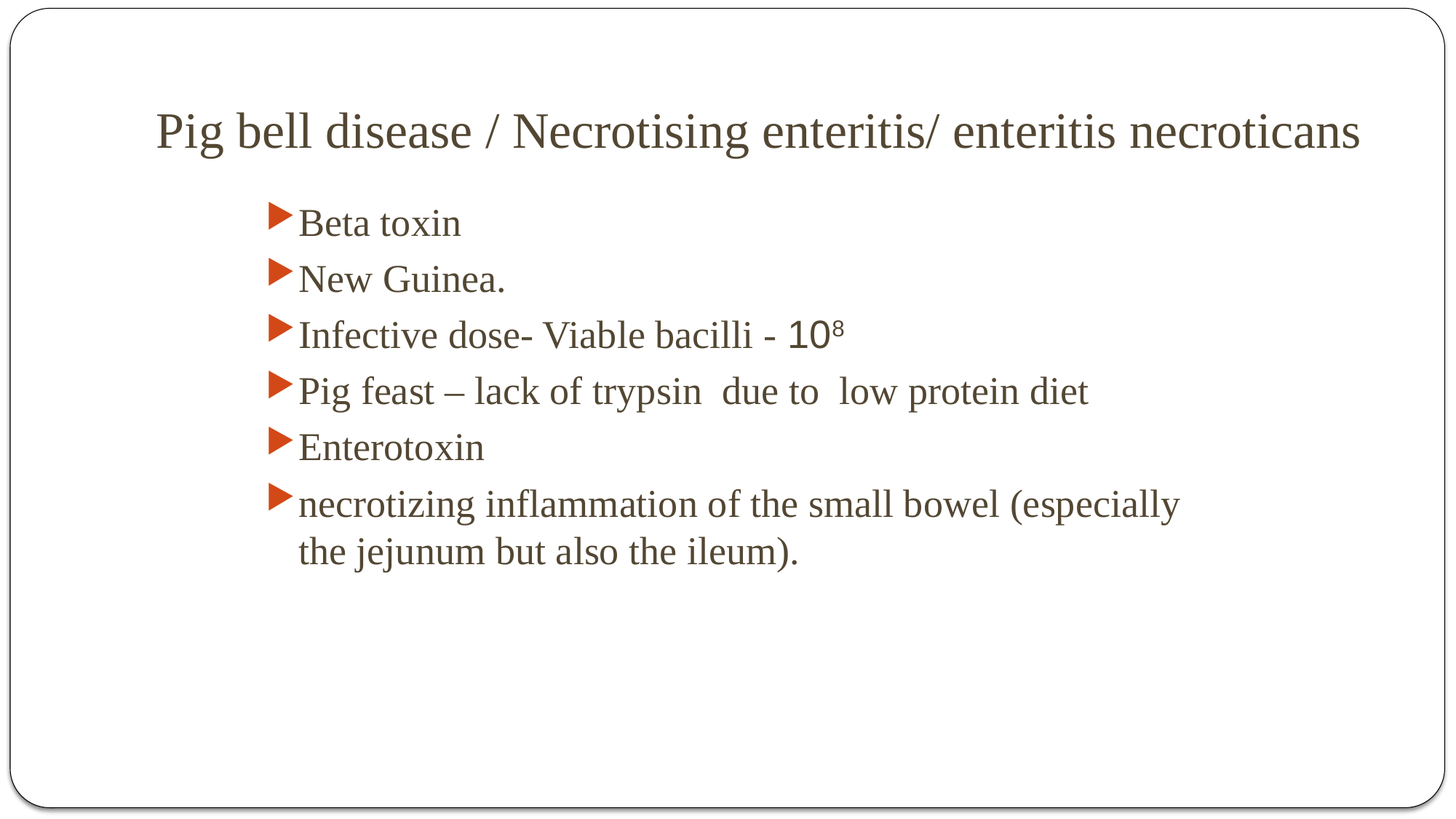

# Pig bell disease / Necrotising enteritis/ enteritis necroticans
Beta toxin
New Guinea.
Infective dose- Viable bacilli - 108
Pig feast – lack of trypsin  due to  low protein diet
Enterotoxin
necrotizing inflammation of the small bowel (especially the jejunum but also the ileum).